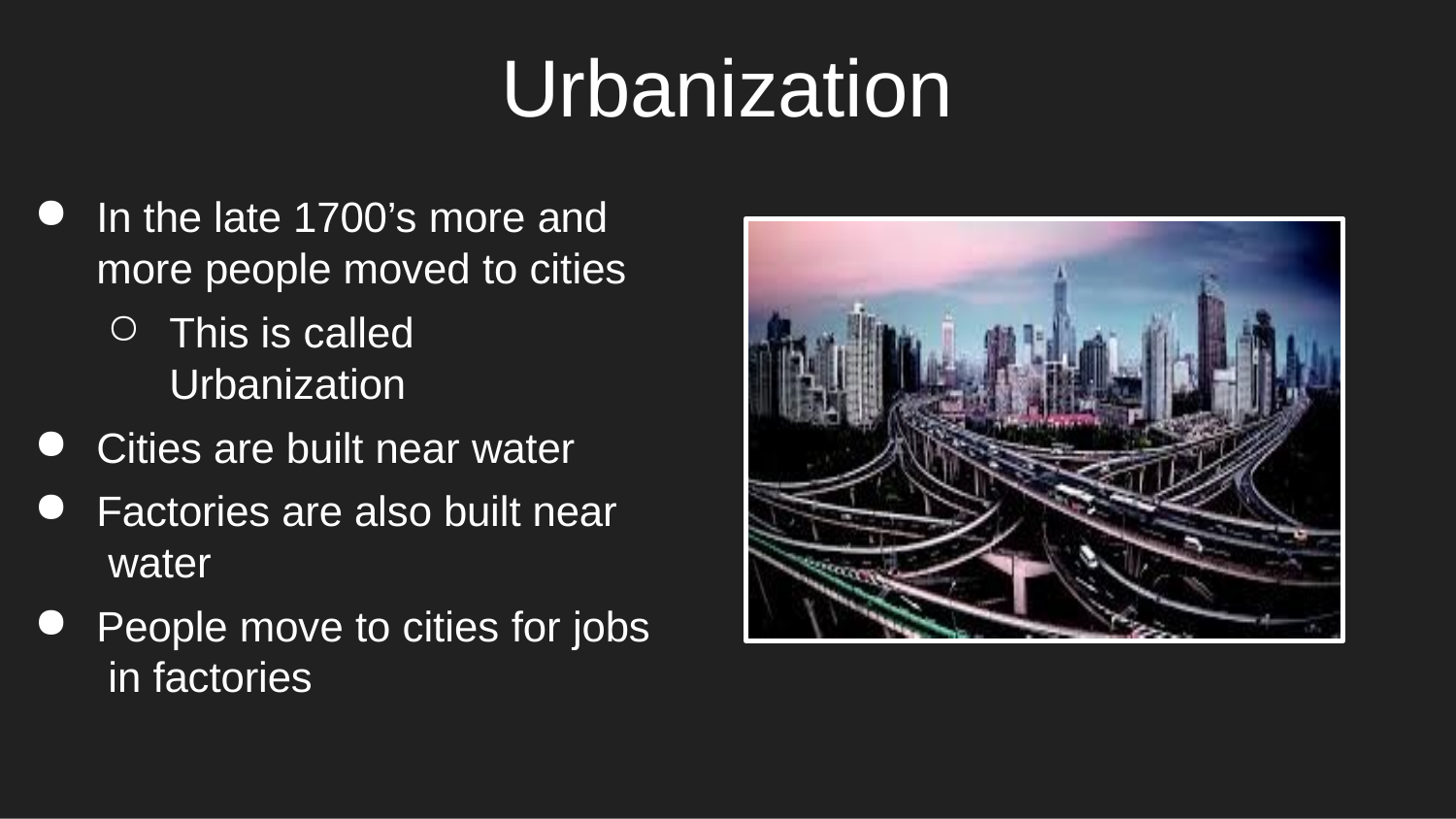

# Urbanization
In the late 1700’s more and  more people moved to cities
This is called Urbanization
Cities are built near water
Factories are also built near  water
People move to cities for jobs  in factories